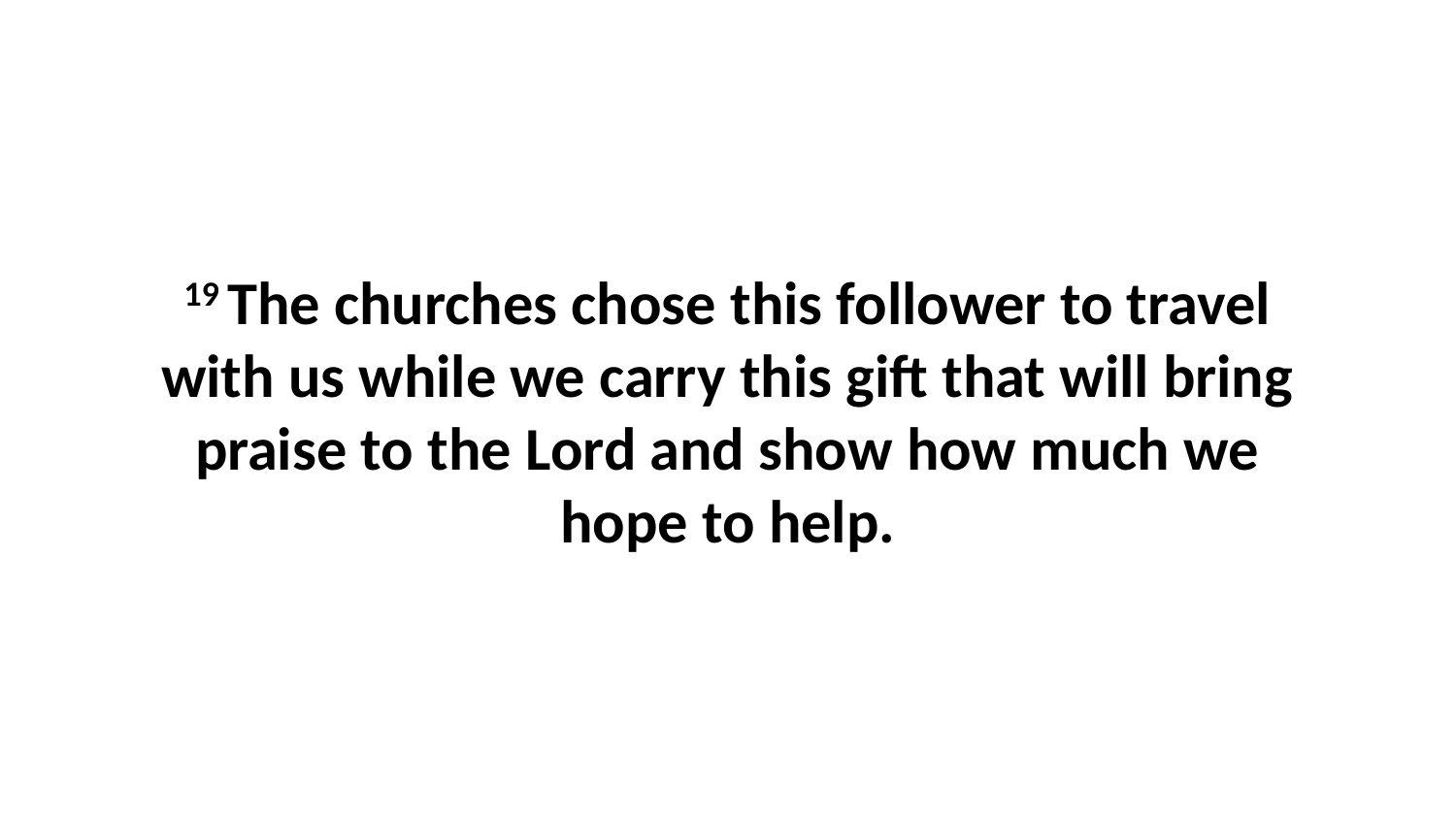

19 The churches chose this follower to travel with us while we carry this gift that will bring praise to the Lord and show how much we hope to help.